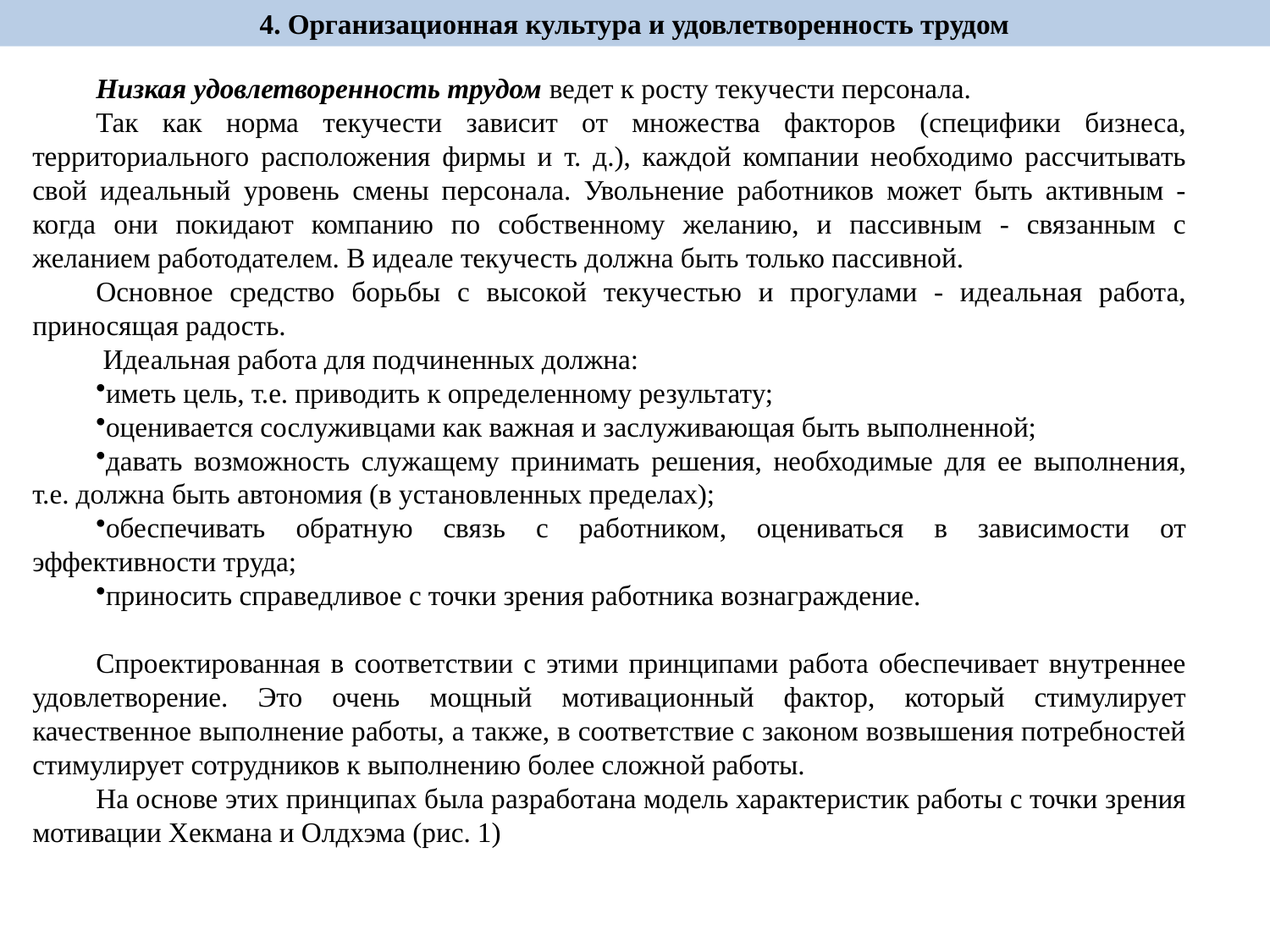

4. Организационная культура и удовлетворенность трудом
Низкая удовлетворенность трудом ведет к росту текучести персонала.
Так как норма текучести зависит от множества факторов (специфики бизнеса, территориального расположения фирмы и т. д.), каждой компании необходимо рассчитывать свой идеальный уровень смены персонала. Увольнение работников может быть активным - когда они покидают компанию по собственному желанию, и пассивным - связанным с желанием работодателем. В идеале текучесть должна быть только пассивной.
Основное средство борьбы с высокой текучестью и прогулами - идеальная работа, приносящая радость.
 Идеальная работа для подчиненных должна:
иметь цель, т.е. приводить к определенному результату;
оценивается сослуживцами как важная и заслуживающая быть выполненной;
давать возможность служащему принимать решения, необходимые для ее выполнения, т.е. должна быть автономия (в установленных пределах);
обеспечивать обратную связь с работником, оцениваться в зависимости от эффективности труда;
приносить справедливое с точки зрения работника вознаграждение.

Спроектированная в соответствии с этими принципами работа обеспечивает внутреннее удовлетворение. Это очень мощный мотивационный фактор, который стимулирует качественное выполнение работы, а также, в соответствие с законом возвышения потребностей стимулирует сотрудников к выполнению более сложной работы.
На основе этих принципах была разработана модель характеристик работы с точки зрения мотивации Хекмана и Олдхэма (рис. 1)